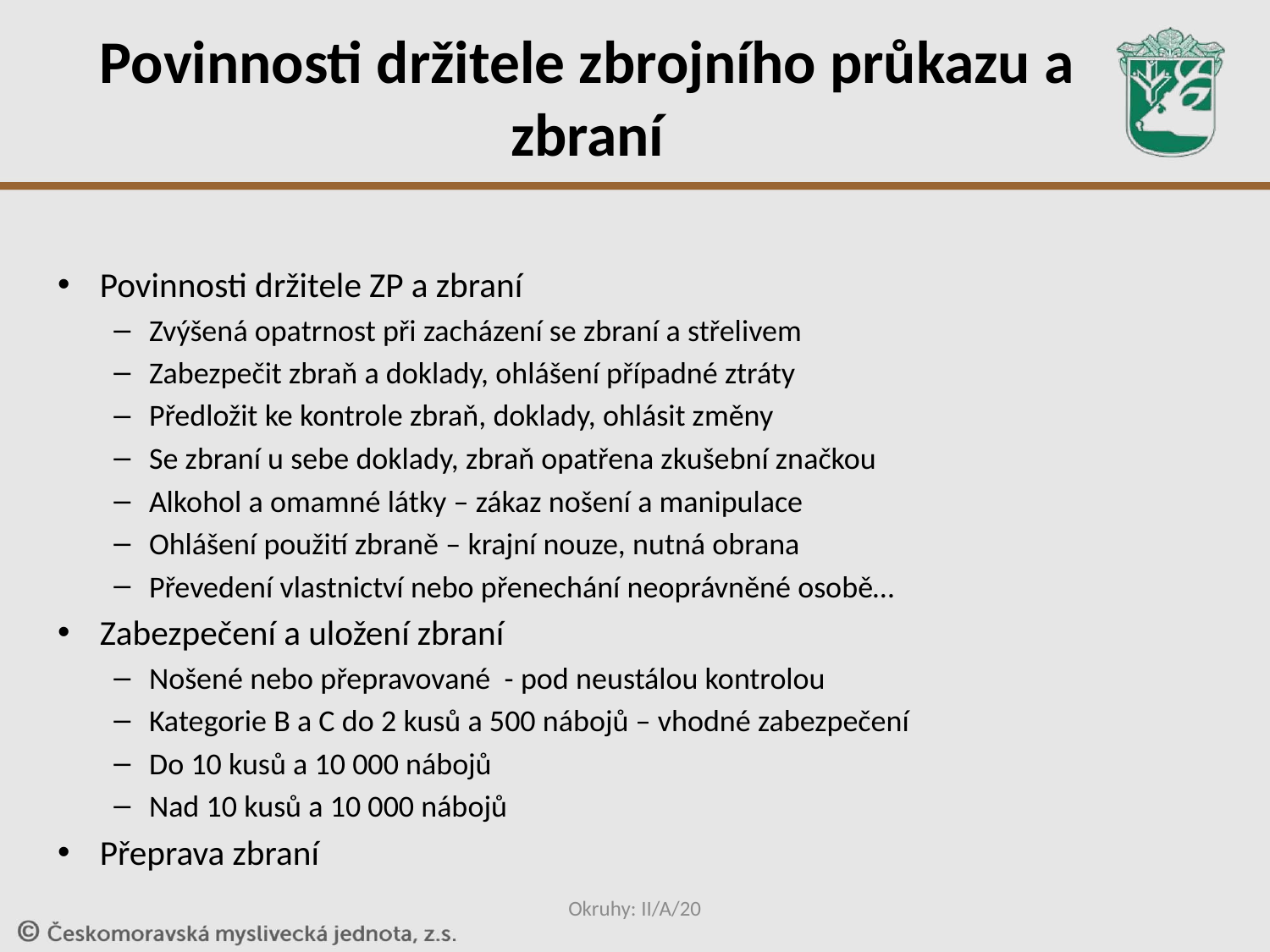

# Povinnosti držitele zbrojního průkazu a zbraní
Povinnosti držitele ZP a zbraní
Zvýšená opatrnost při zacházení se zbraní a střelivem
Zabezpečit zbraň a doklady, ohlášení případné ztráty
Předložit ke kontrole zbraň, doklady, ohlásit změny
Se zbraní u sebe doklady, zbraň opatřena zkušební značkou
Alkohol a omamné látky – zákaz nošení a manipulace
Ohlášení použití zbraně – krajní nouze, nutná obrana
Převedení vlastnictví nebo přenechání neoprávněné osobě…
Zabezpečení a uložení zbraní
Nošené nebo přepravované  - pod neustálou kontrolou
Kategorie B a C do 2 kusů a 500 nábojů – vhodné zabezpečení
Do 10 kusů a 10 000 nábojů
Nad 10 kusů a 10 000 nábojů
Přeprava zbraní

Okruhy: II/A/20